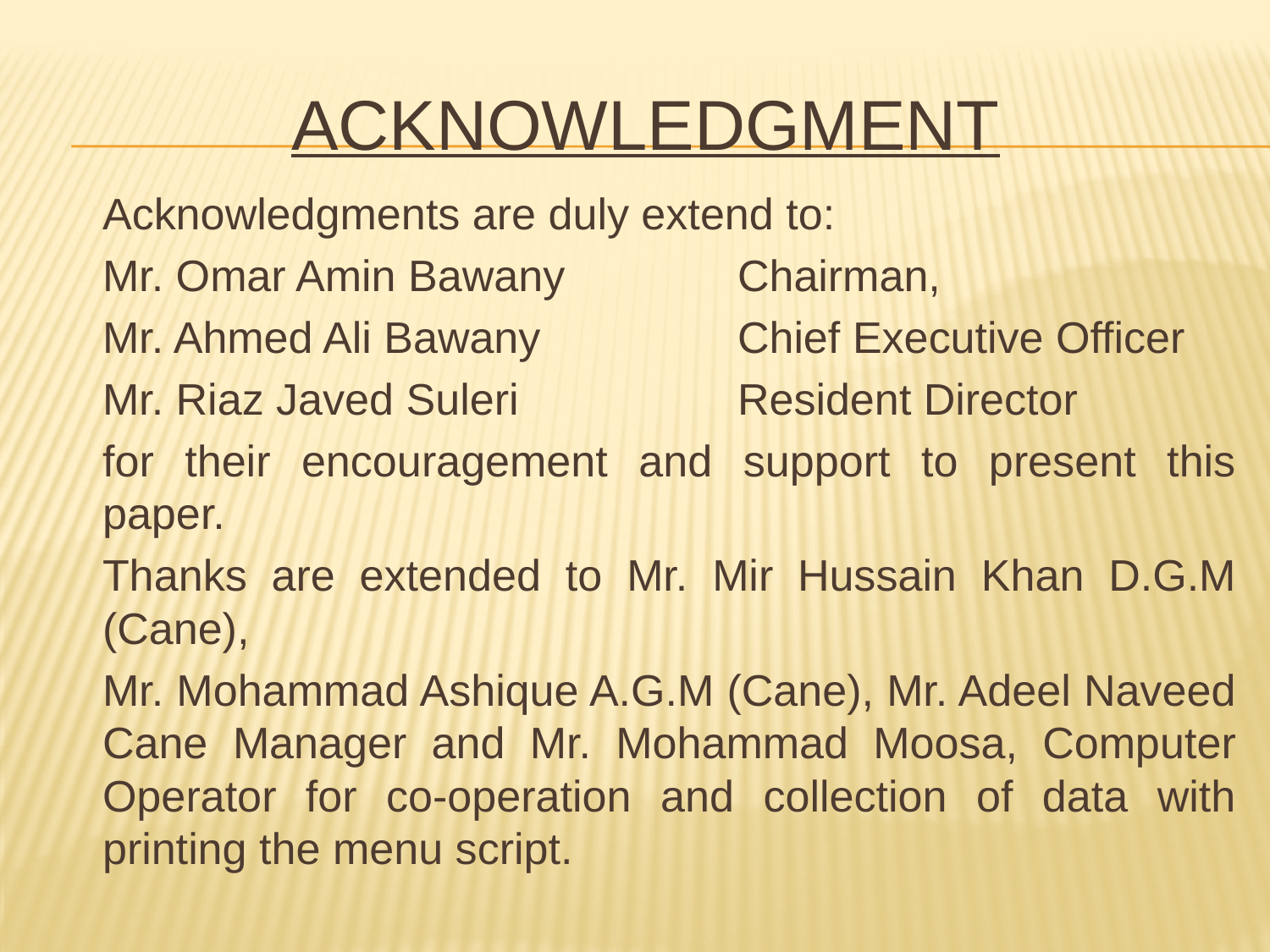

# Acknowledgment
	Acknowledgments are duly extend to:
	Mr. Omar Amin Bawany		Chairman,
	Mr. Ahmed Ali Bawany		Chief Executive Officer
	Mr. Riaz Javed Suleri 		Resident Director
	for their encouragement and support to present this paper.
	Thanks are extended to Mr. Mir Hussain Khan D.G.M (Cane),
	Mr. Mohammad Ashique A.G.M (Cane), Mr. Adeel Naveed Cane Manager and Mr. Mohammad Moosa, Computer Operator for co-operation and collection of data with printing the menu script.